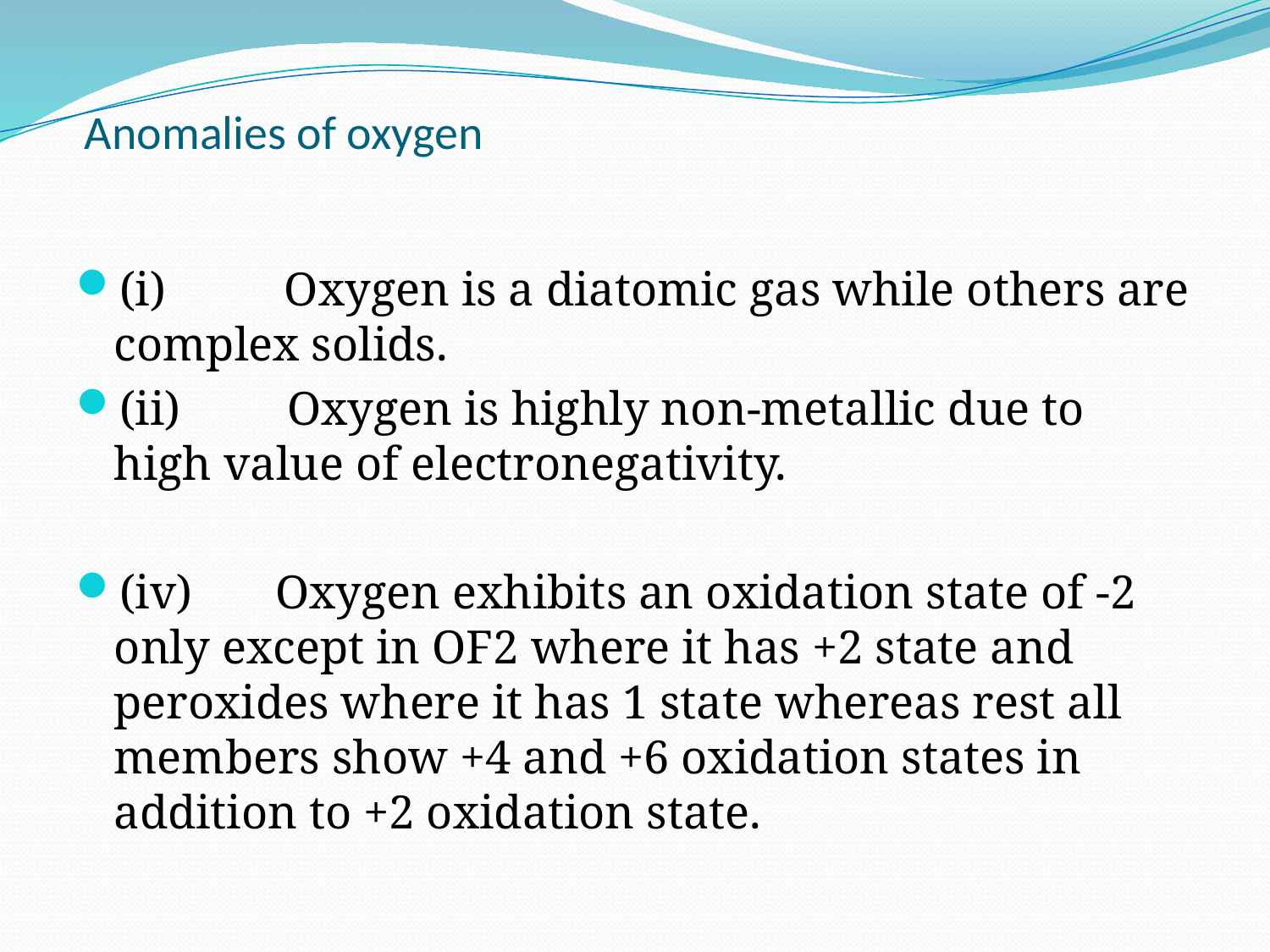

# Anomalies of oxygen
(i)          Oxygen is a diatomic gas while others are complex solids.
(ii)         Oxygen is highly non-metallic due to high value of electronegativity.

(iv)       Oxygen exhibits an oxidation state of -2 only except in OF2 where it has +2 state and peroxides where it has 1 state whereas rest all members show +4 and +6 oxidation states in addition to +2 oxidation state.